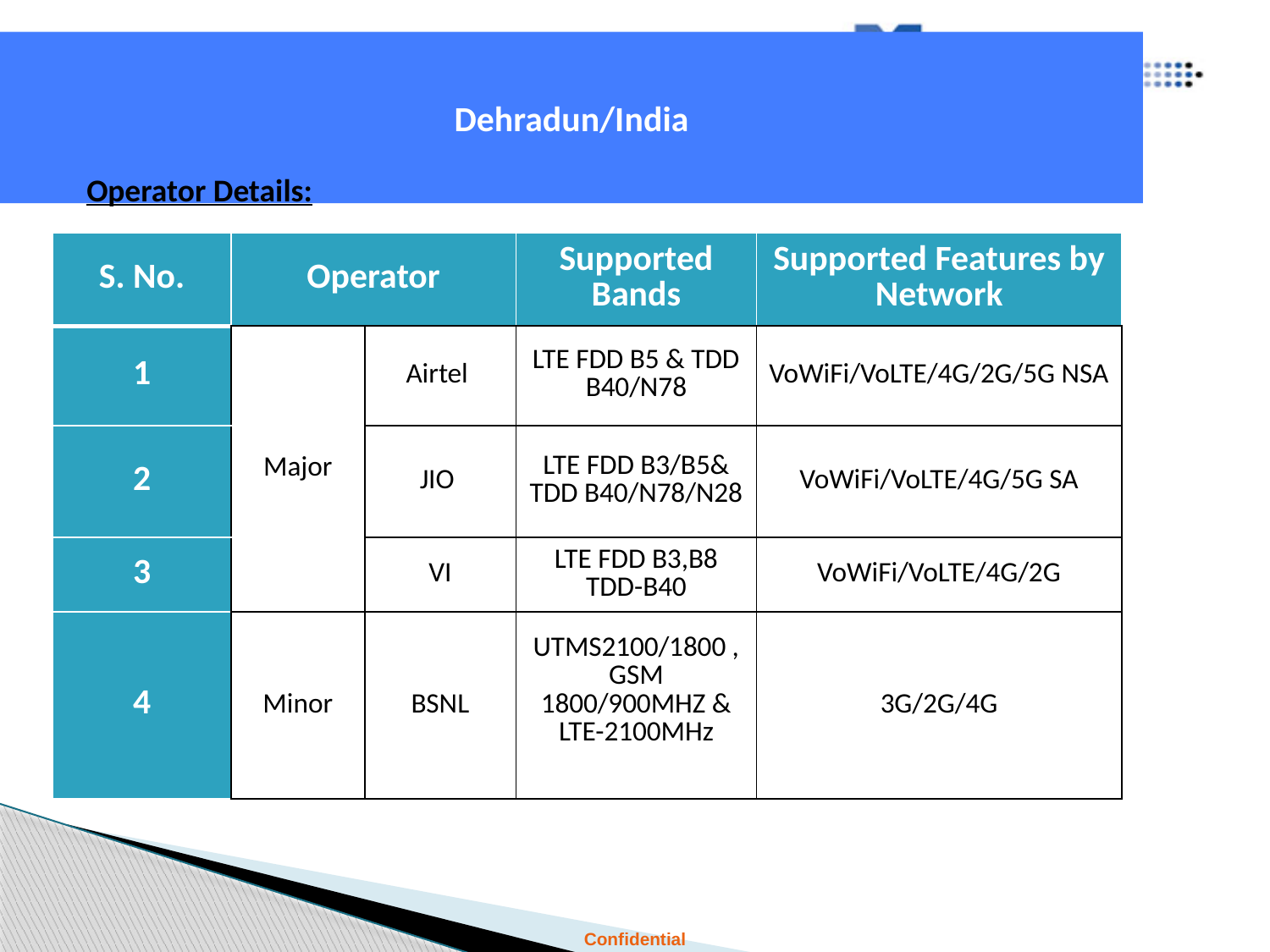

Dehradun/India
Operator Details:
| S. No. | Operator |  | Supported Bands | Supported Features by Network |
| --- | --- | --- | --- | --- |
| 1 | Major | Airtel | LTE FDD B5 & TDD B40/N78 | VoWiFi/VoLTE/4G/2G/5G NSA |
| 2 |  | JIO | LTE FDD B3/B5& TDD B40/N78/N28 | VoWiFi/VoLTE/4G/5G SA |
| 3 |  | VI | LTE FDD B3,B8 TDD-B40 | VoWiFi/VoLTE/4G/2G |
| 4 | Minor | BSNL | UTMS2100/1800 ,GSM 1800/900MHZ & LTE-2100MHz | 3G/2G/4G |